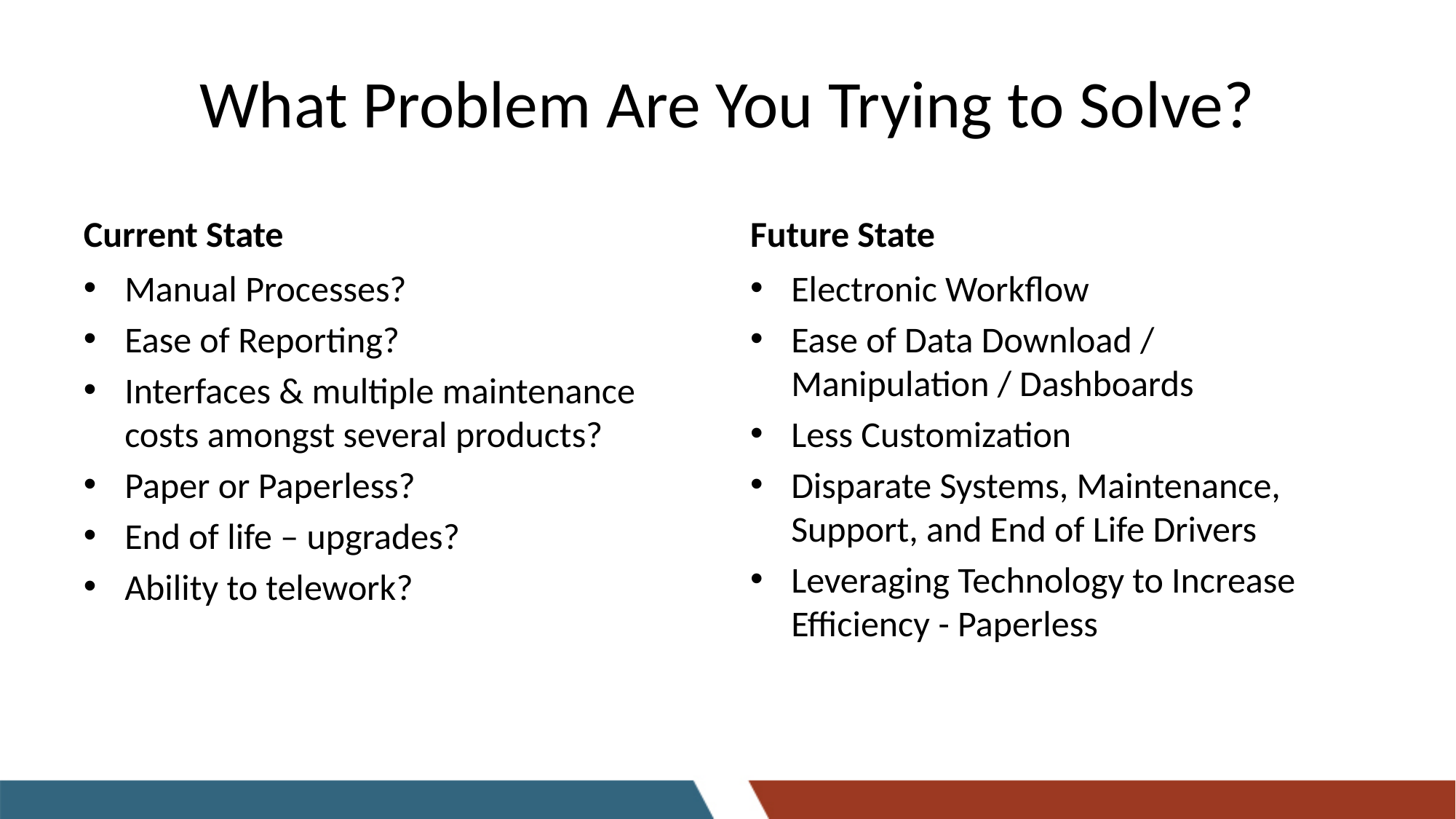

# What Problem Are You Trying to Solve?
Current State
Future State
Manual Processes?
Ease of Reporting?
Interfaces & multiple maintenance costs amongst several products?
Paper or Paperless?
End of life – upgrades?
Ability to telework?

Electronic Workflow
Ease of Data Download / Manipulation / Dashboards
Less Customization
Disparate Systems, Maintenance, Support, and End of Life Drivers
Leveraging Technology to Increase Efficiency - Paperless